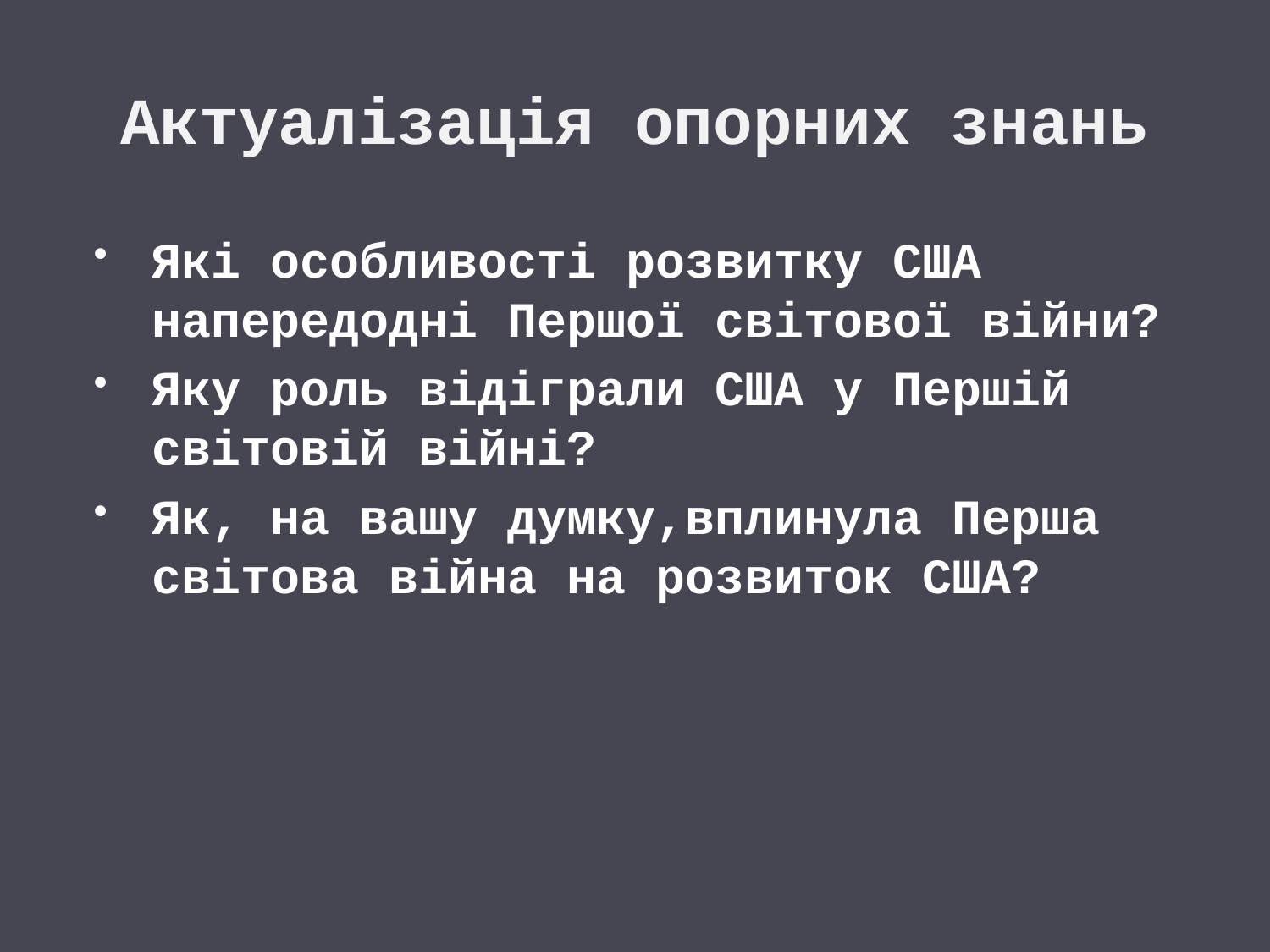

# Актуалізація опорних знань
Які особливості розвитку США напередодні Першої світової війни?
Яку роль відіграли США у Першій світовій війні?
Як, на вашу думку,вплинула Перша світова війна на розвиток США?